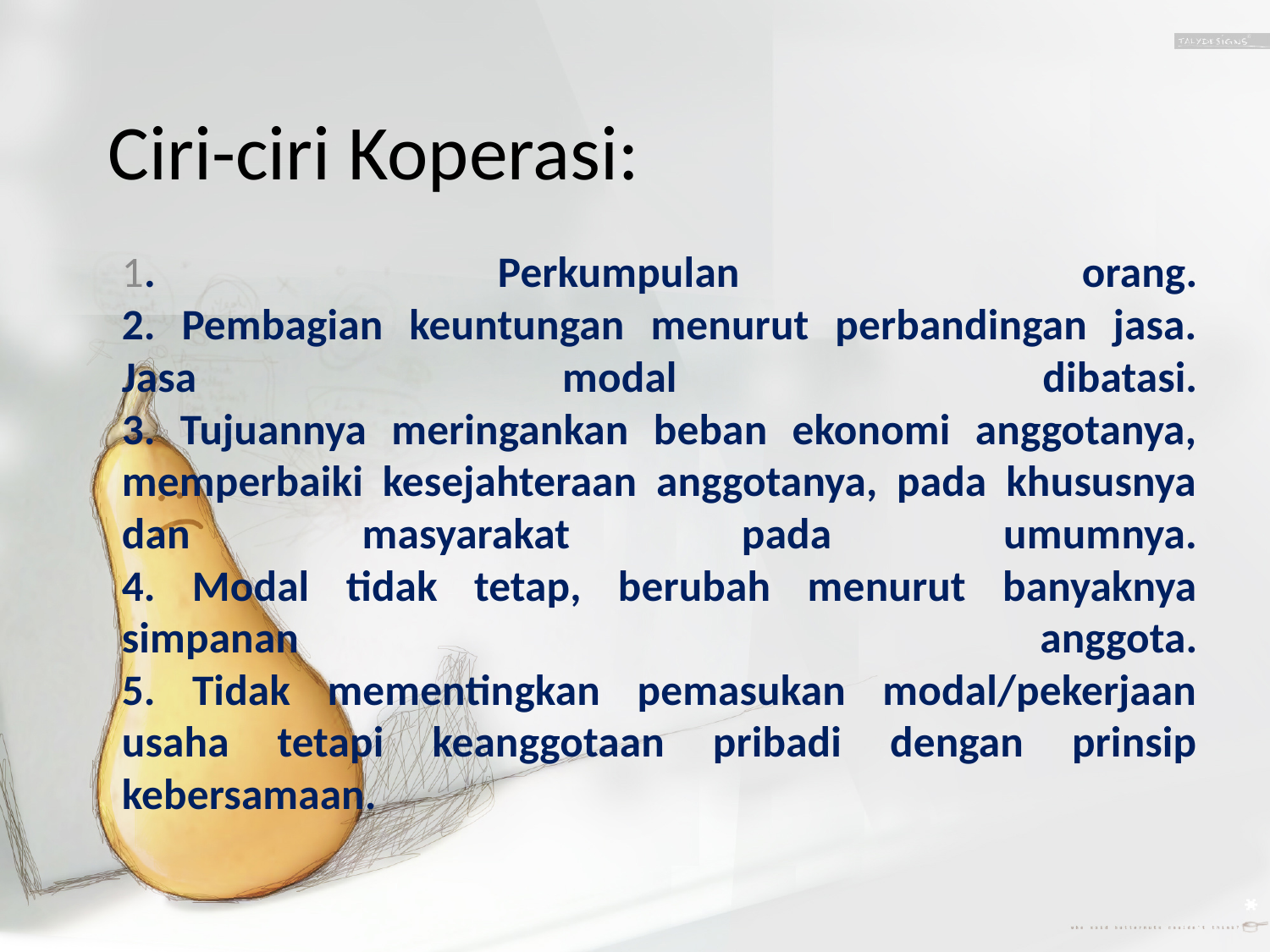

# Ciri-ciri Koperasi:
1. Perkumpulan orang.
2. Pembagian keuntungan menurut perbandingan jasa. Jasa modal dibatasi.
3. Tujuannya meringankan beban ekonomi anggotanya, memperbaiki kesejahteraan anggotanya, pada khususnya dan masyarakat pada umumnya.
4. Modal tidak tetap, berubah menurut banyaknya simpanan anggota.
5. Tidak mementingkan pemasukan modal/pekerjaan usaha tetapi keanggotaan pribadi dengan prinsip kebersamaan.